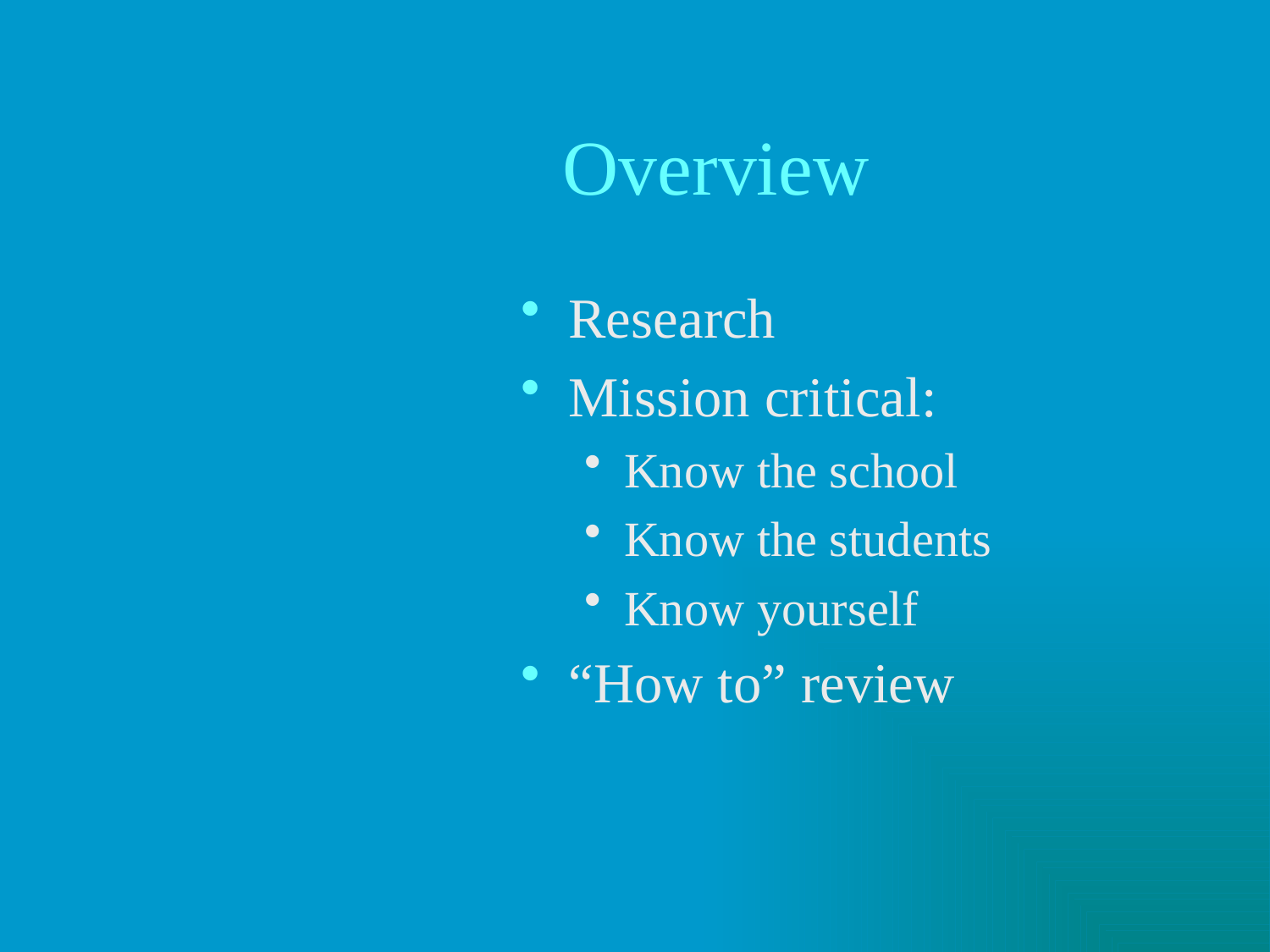

# Overview
Research
Mission critical:
Know the school
Know the students
Know yourself
“How to” review